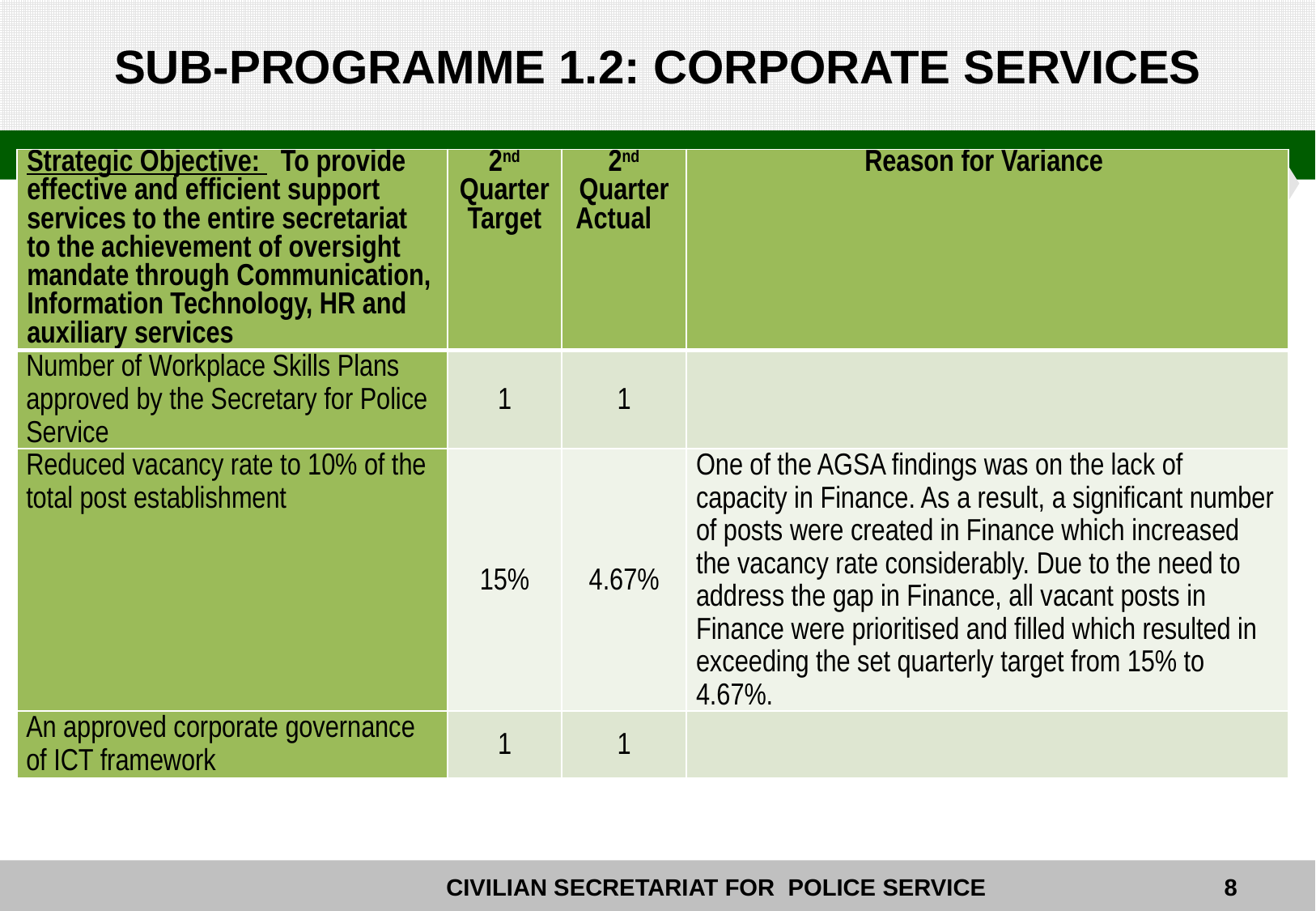

SUB-PROGRAMME 1.2: CORPORATE SERVICES
| Strategic Objective: To provide effective and efficient support services to the entire secretariat to the achievement of oversight mandate through Communication, Information Technology, HR and auxiliary services | 2nd Quarter Target | 2nd Quarter Actual | Reason for Variance |
| --- | --- | --- | --- |
| Number of Workplace Skills Plans approved by the Secretary for Police Service | 1 | 1 |  |
| Reduced vacancy rate to 10% of the total post establishment | 15% | 4.67% | One of the AGSA findings was on the lack of capacity in Finance. As a result, a significant number of posts were created in Finance which increased the vacancy rate considerably. Due to the need to address the gap in Finance, all vacant posts in Finance were prioritised and filled which resulted in exceeding the set quarterly target from 15% to 4.67%. |
| An approved corporate governance of ICT framework | 1 | 1 |  |

8